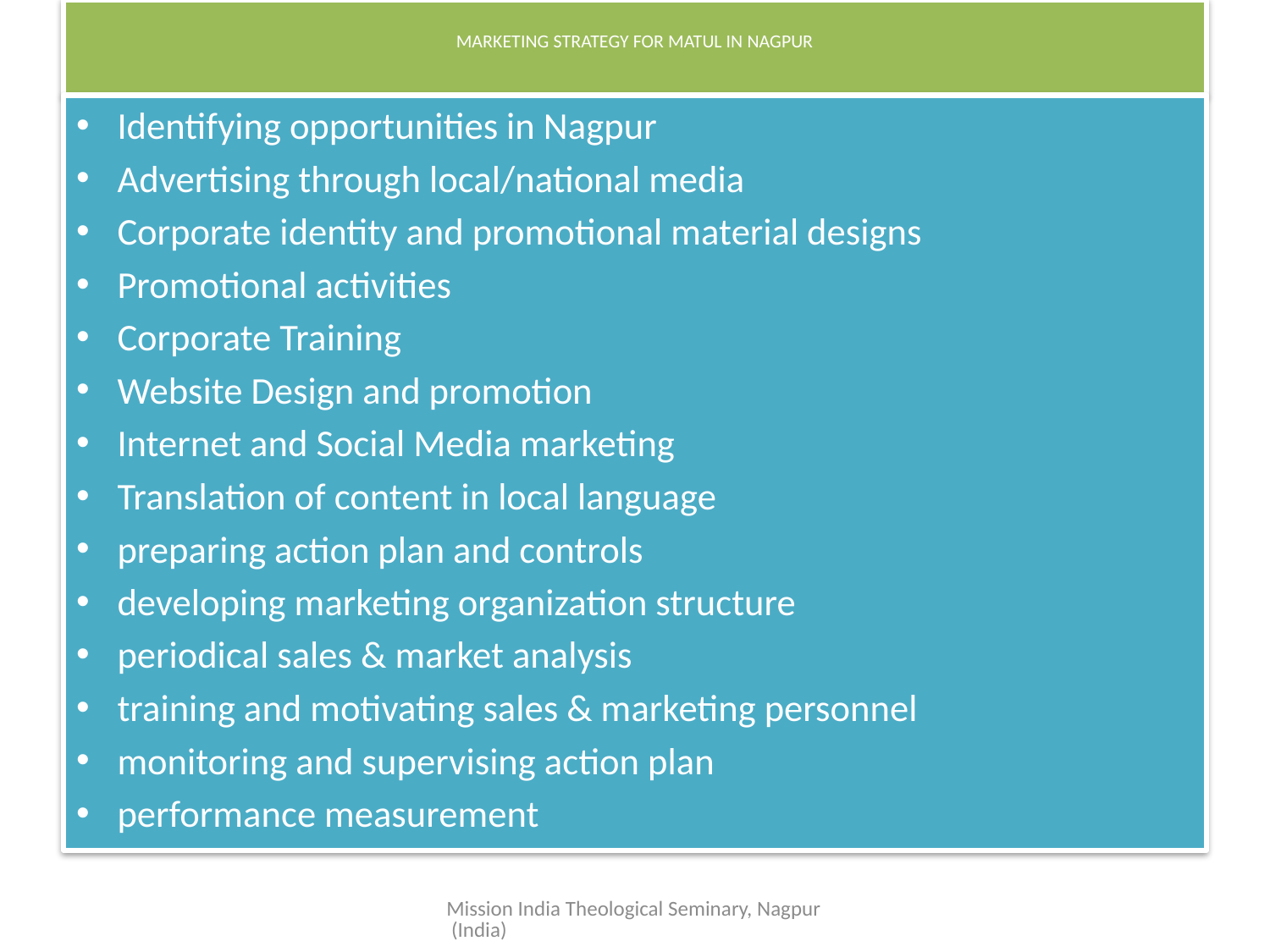

# MARKETING STRATEGY FOR MATUL IN NAGPUR
Identifying opportunities in Nagpur
Advertising through local/national media
Corporate identity and promotional material designs
Promotional activities
Corporate Training
Website Design and promotion
Internet and Social Media marketing
Translation of content in local language
preparing action plan and controls
developing marketing organization structure
periodical sales & market analysis
training and motivating sales & marketing personnel
monitoring and supervising action plan
performance measurement

Mission India Theological Seminary, Nagpur (India)